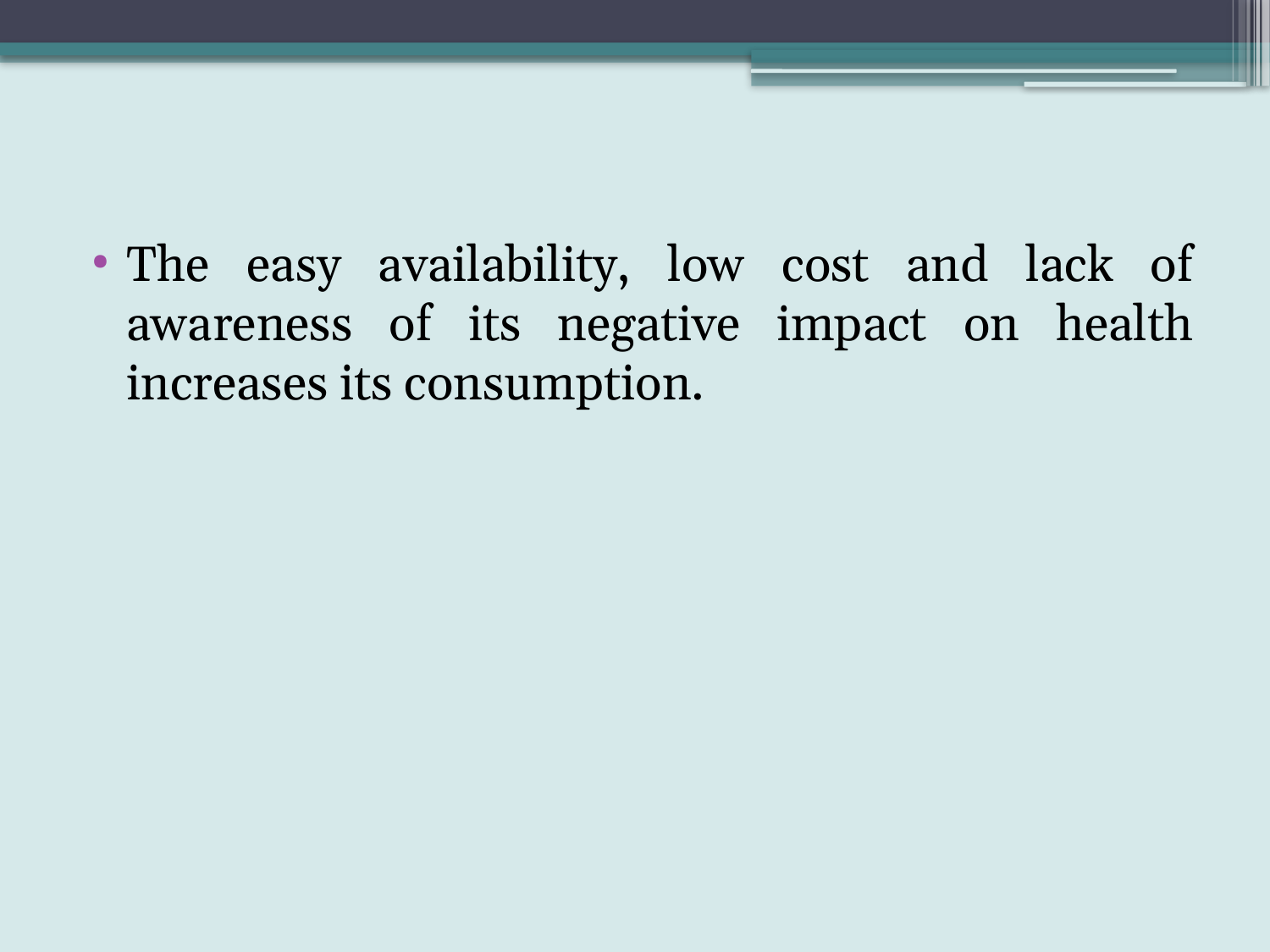

The easy availability, low cost and lack of awareness of its negative impact on health increases its consumption.